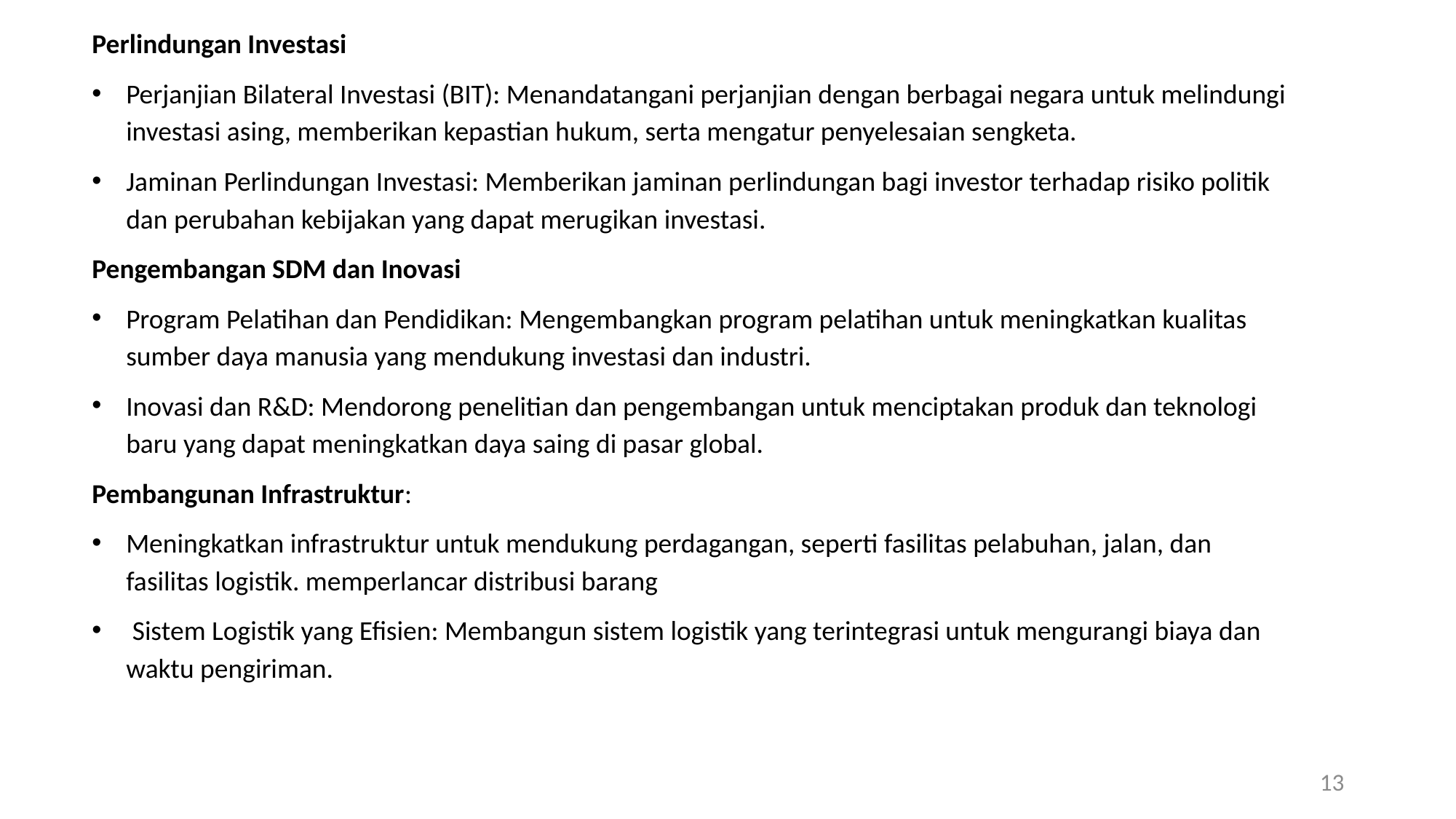

Perlindungan Investasi
Perjanjian Bilateral Investasi (BIT): Menandatangani perjanjian dengan berbagai negara untuk melindungi investasi asing, memberikan kepastian hukum, serta mengatur penyelesaian sengketa.
Jaminan Perlindungan Investasi: Memberikan jaminan perlindungan bagi investor terhadap risiko politik dan perubahan kebijakan yang dapat merugikan investasi.
Pengembangan SDM dan Inovasi
Program Pelatihan dan Pendidikan: Mengembangkan program pelatihan untuk meningkatkan kualitas sumber daya manusia yang mendukung investasi dan industri.
Inovasi dan R&D: Mendorong penelitian dan pengembangan untuk menciptakan produk dan teknologi baru yang dapat meningkatkan daya saing di pasar global.
Pembangunan Infrastruktur:
Meningkatkan infrastruktur untuk mendukung perdagangan, seperti fasilitas pelabuhan, jalan, dan fasilitas logistik. memperlancar distribusi barang
 Sistem Logistik yang Efisien: Membangun sistem logistik yang terintegrasi untuk mengurangi biaya dan waktu pengiriman.

13